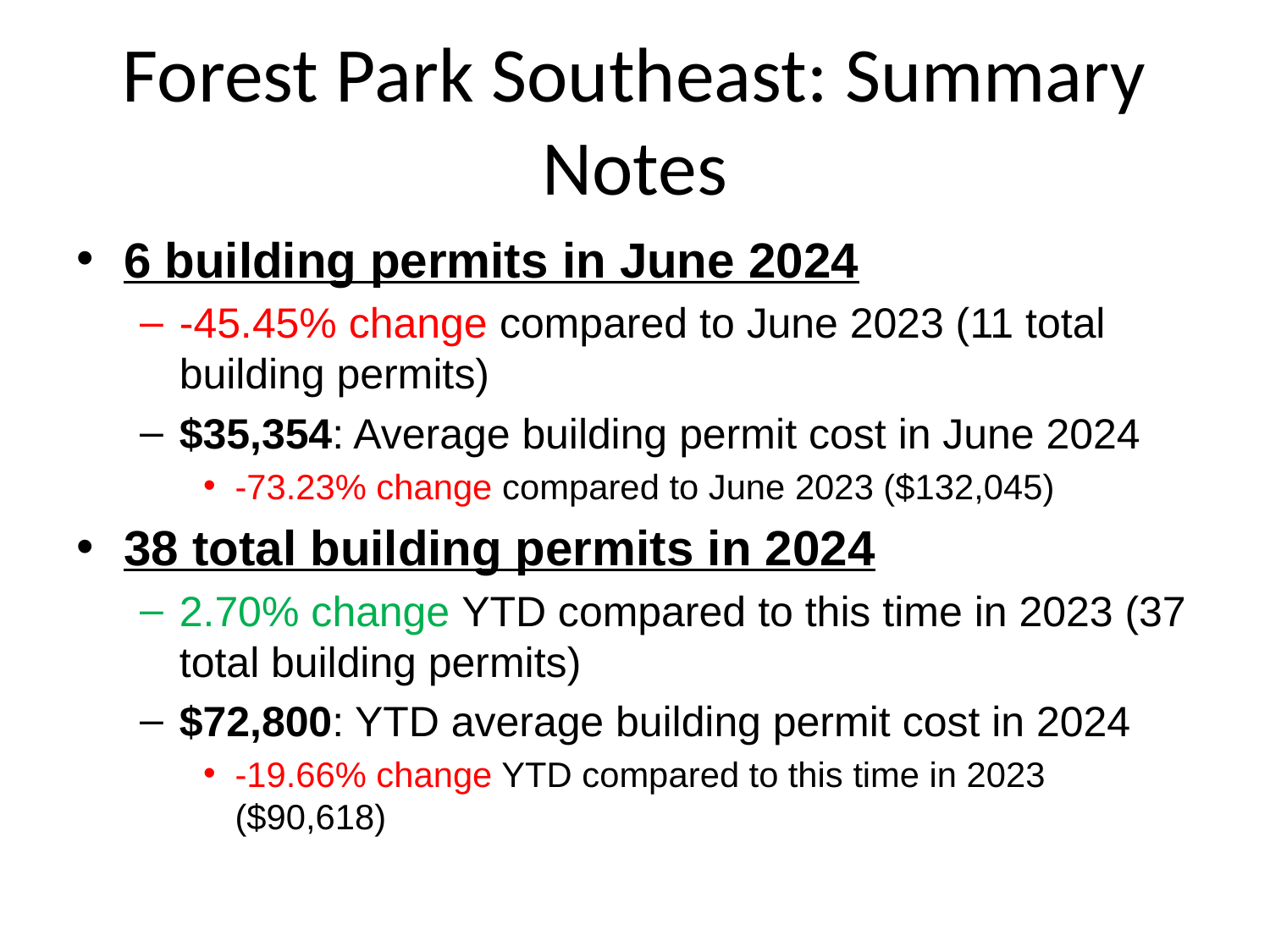

# Forest Park Southeast: Summary Notes
6 building permits in June 2024
-45.45% change compared to June 2023 (11 total building permits)
$35,354: Average building permit cost in June 2024
-73.23% change compared to June 2023 ($132,045)
38 total building permits in 2024
2.70% change YTD compared to this time in 2023 (37 total building permits)
$72,800: YTD average building permit cost in 2024
-19.66% change YTD compared to this time in 2023 ($90,618)